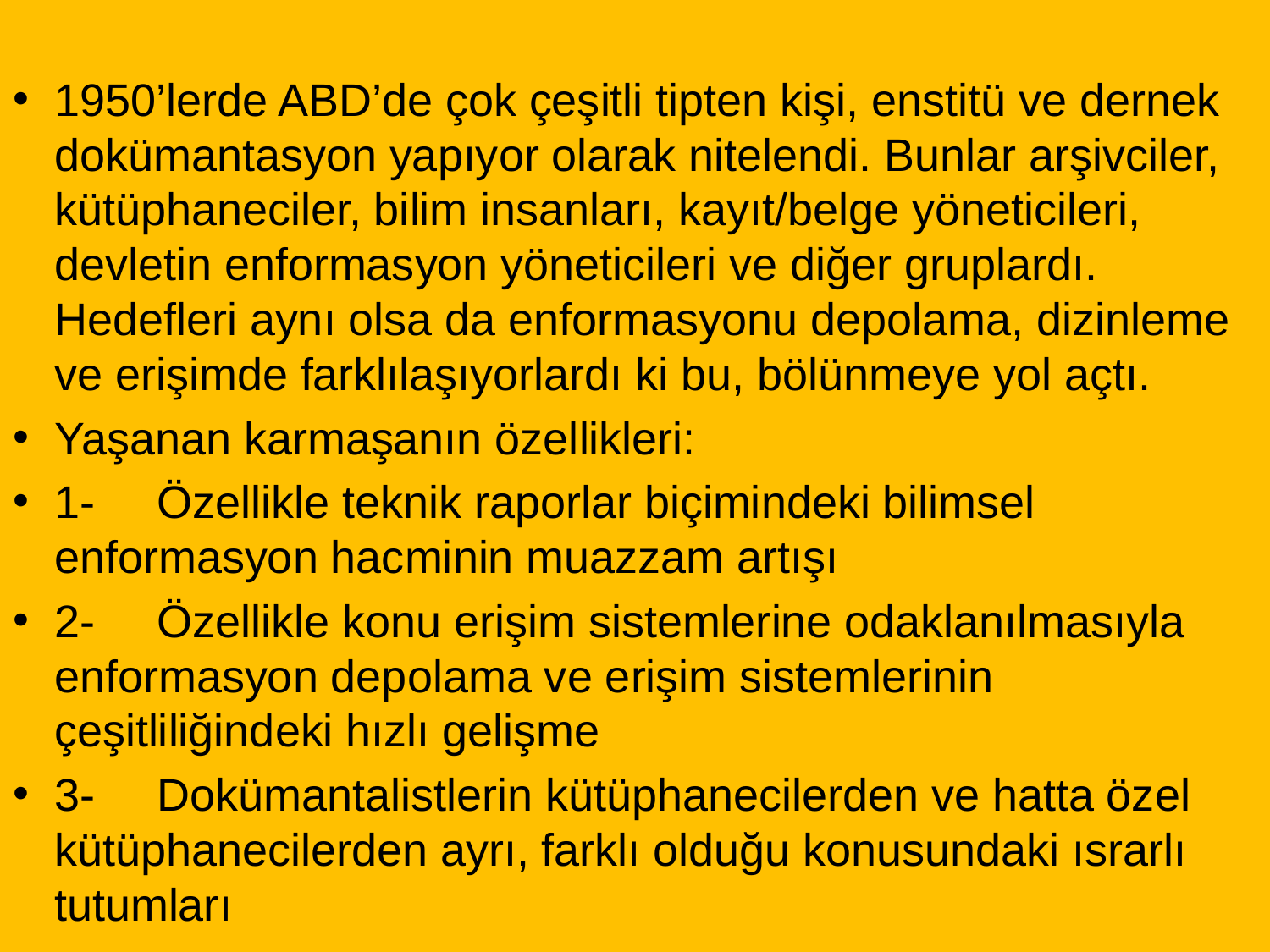

1950’lerde ABD’de çok çeşitli tipten kişi, enstitü ve dernek dokümantasyon yapıyor olarak nitelendi. Bunlar arşivciler, kütüphaneciler, bilim insanları, kayıt/belge yöneticileri, devletin enformasyon yöneticileri ve diğer gruplardı. Hedefleri aynı olsa da enformasyonu depolama, dizinleme ve erişimde farklılaşıyorlardı ki bu, bölünmeye yol açtı.
Yaşanan karmaşanın özellikleri:
1-	Özellikle teknik raporlar biçimindeki bilimsel enformasyon hacminin muazzam artışı
2-	Özellikle konu erişim sistemlerine odaklanılmasıyla enformasyon depolama ve erişim sistemlerinin çeşitliliğindeki hızlı gelişme
3-	Dokümantalistlerin kütüphanecilerden ve hatta özel kütüphanecilerden ayrı, farklı olduğu konusundaki ısrarlı tutumları